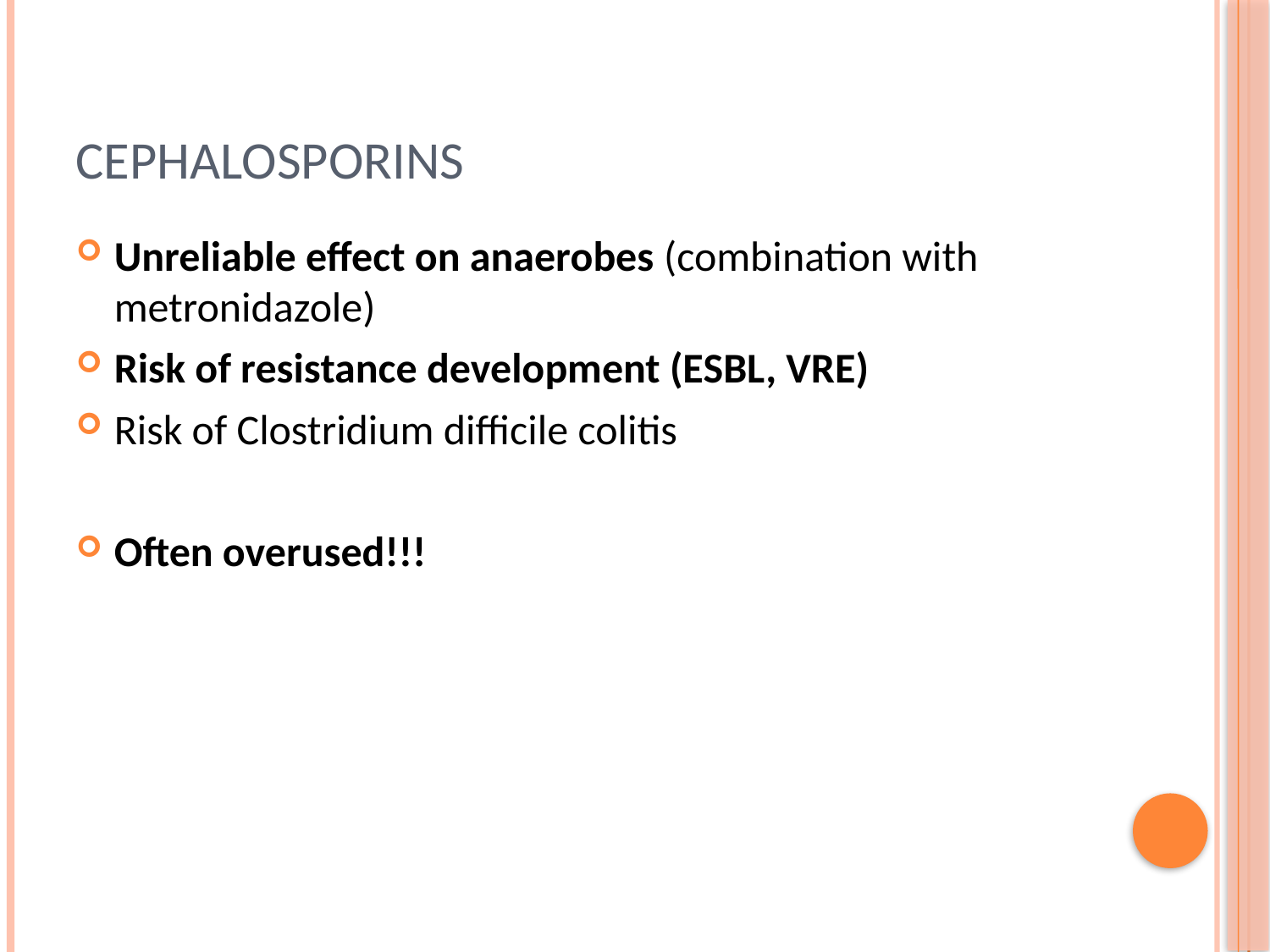

# cephalosporins
Unreliable effect on anaerobes (combination with metronidazole)
Risk of resistance development (ESBL, VRE)
Risk of Clostridium difficile colitis

Often overused!!!